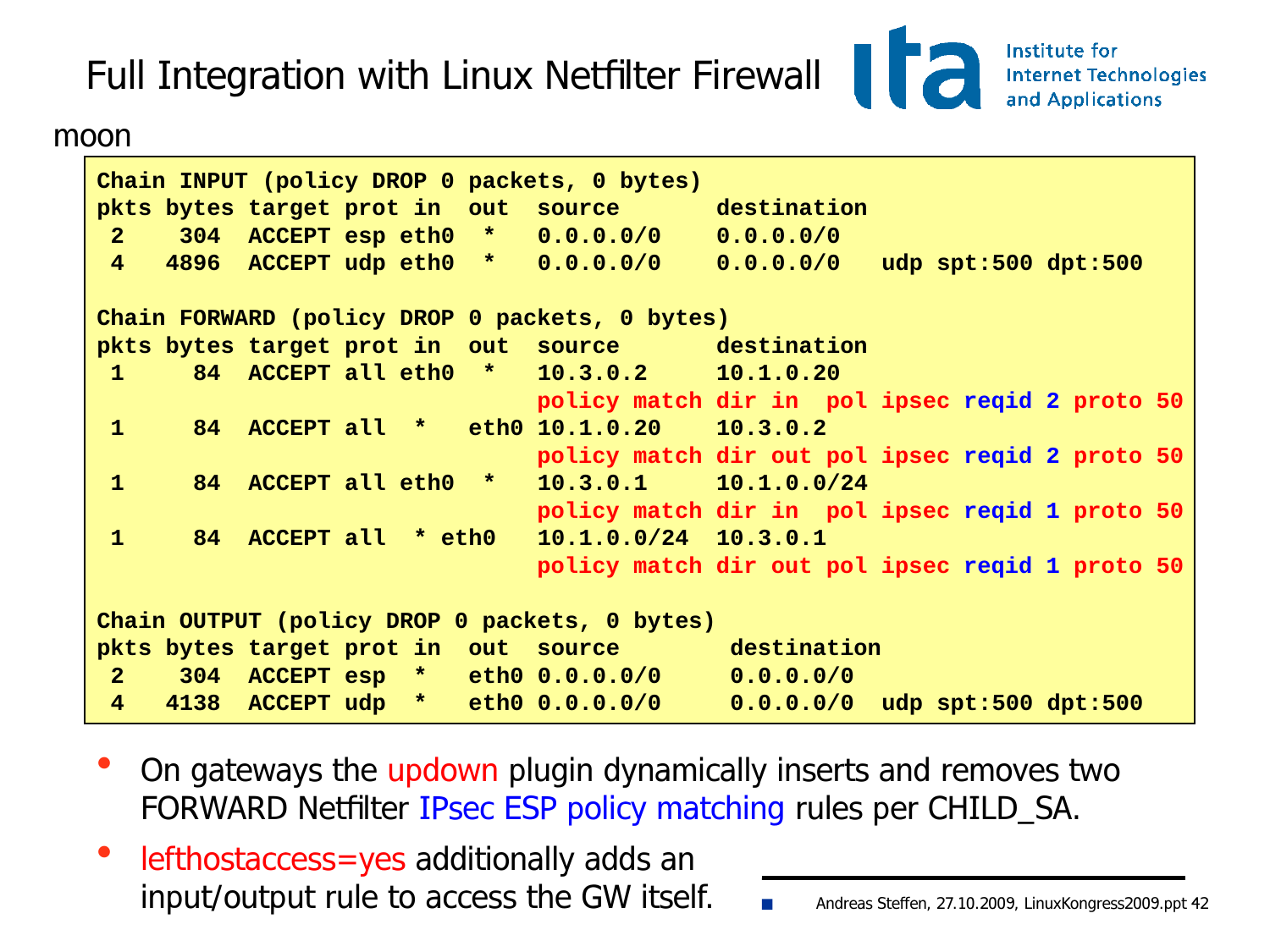

# Full Integration with Linux Netfilter Firewall
moon
Chain INPUT (policy DROP 0 packets, 0 bytes)
pkts bytes target prot in  out  source       destination
 2    304  ACCEPT esp eth0  *   0.0.0.0/0    0.0.0.0/0
 4   4896  ACCEPT udp eth0  *   0.0.0.0/0    0.0.0.0/0   udp spt:500 dpt:500

Chain FORWARD (policy DROP 0 packets, 0 bytes)
pkts bytes target prot in  out  source       destination
 1     84  ACCEPT all eth0  *   10.3.0.2     10.1.0.20
                                policy match dir in  pol ipsec reqid 2 proto 50
 1     84  ACCEPT all  *   eth0 10.1.0.20    10.3.0.2
                                policy match dir out pol ipsec reqid 2 proto 50
 1     84  ACCEPT all eth0  *   10.3.0.1     10.1.0.0/24
                                policy match dir in  pol ipsec reqid 1 proto 50
 1     84  ACCEPT all  * eth0   10.1.0.0/24  10.3.0.1
                                policy match dir out pol ipsec reqid 1 proto 50

Chain OUTPUT (policy DROP 0 packets, 0 bytes)
pkts bytes target prot in  out  source        destination
 2    304  ACCEPT esp  *   eth0 0.0.0.0/0     0.0.0.0/0
 4   4138  ACCEPT udp  *   eth0 0.0.0.0/0     0.0.0.0/0  udp spt:500 dpt:500
On gateways the updown plugin dynamically inserts and removes two FORWARD Netfilter IPsec ESP policy matching rules per CHILD_SA.
lefthostaccess=yes additionally adds an
input/output rule to access the GW itself.